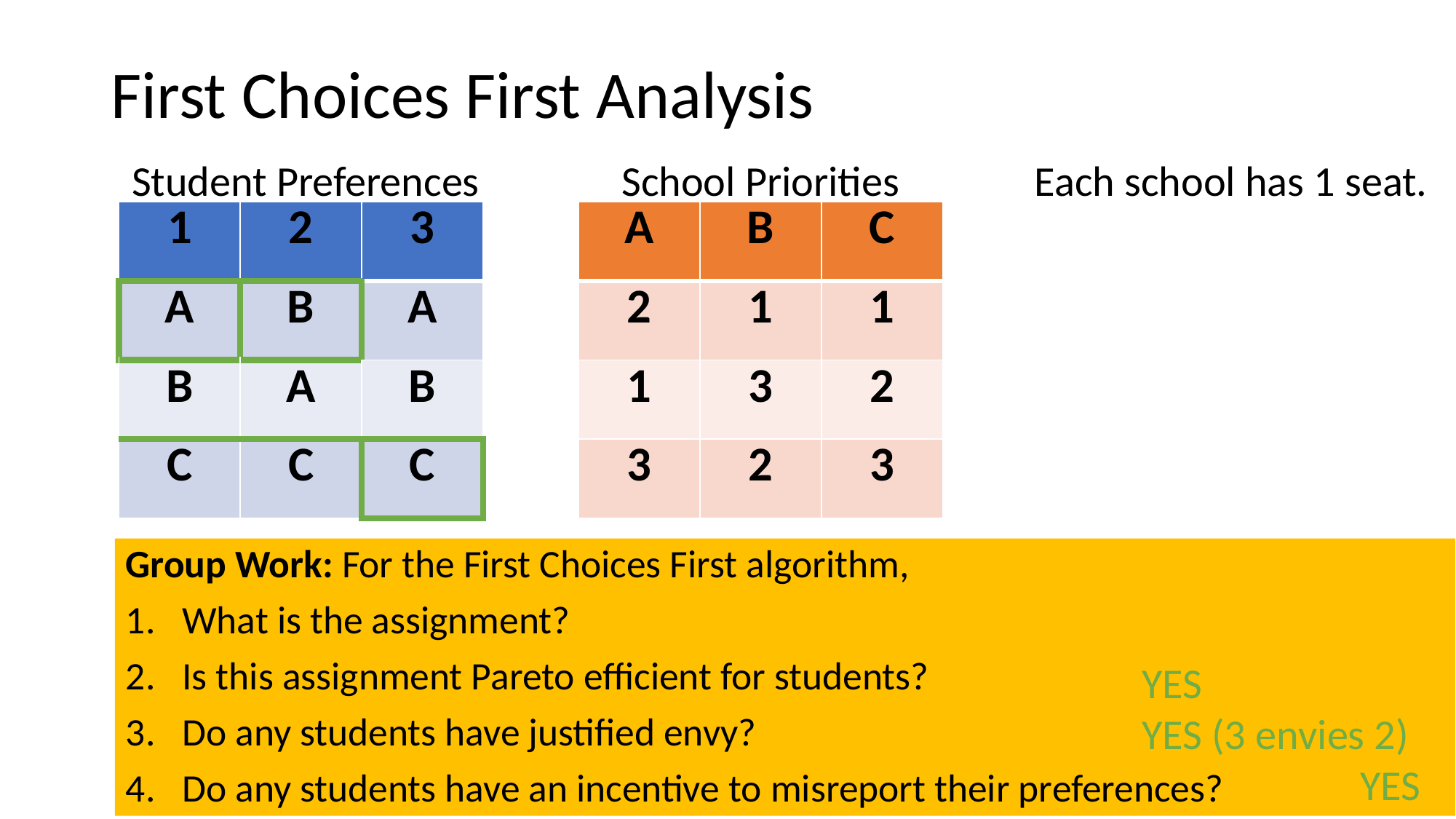

# First Choices First Analysis
Student Preferences
School Priorities
Each school has 1 seat.
| 1 | 2 | 3 |
| --- | --- | --- |
| A | B | A |
| B | A | B |
| C | C | C |
| A | B | C |
| --- | --- | --- |
| 2 | 1 | 1 |
| 1 | 3 | 2 |
| 3 | 2 | 3 |
Group Work: For the First Choices First algorithm,
What is the assignment?
Is this assignment Pareto efficient for students?
Do any students have justified envy?
Do any students have an incentive to misreport their preferences?
YES
YES (3 envies 2)
		YES